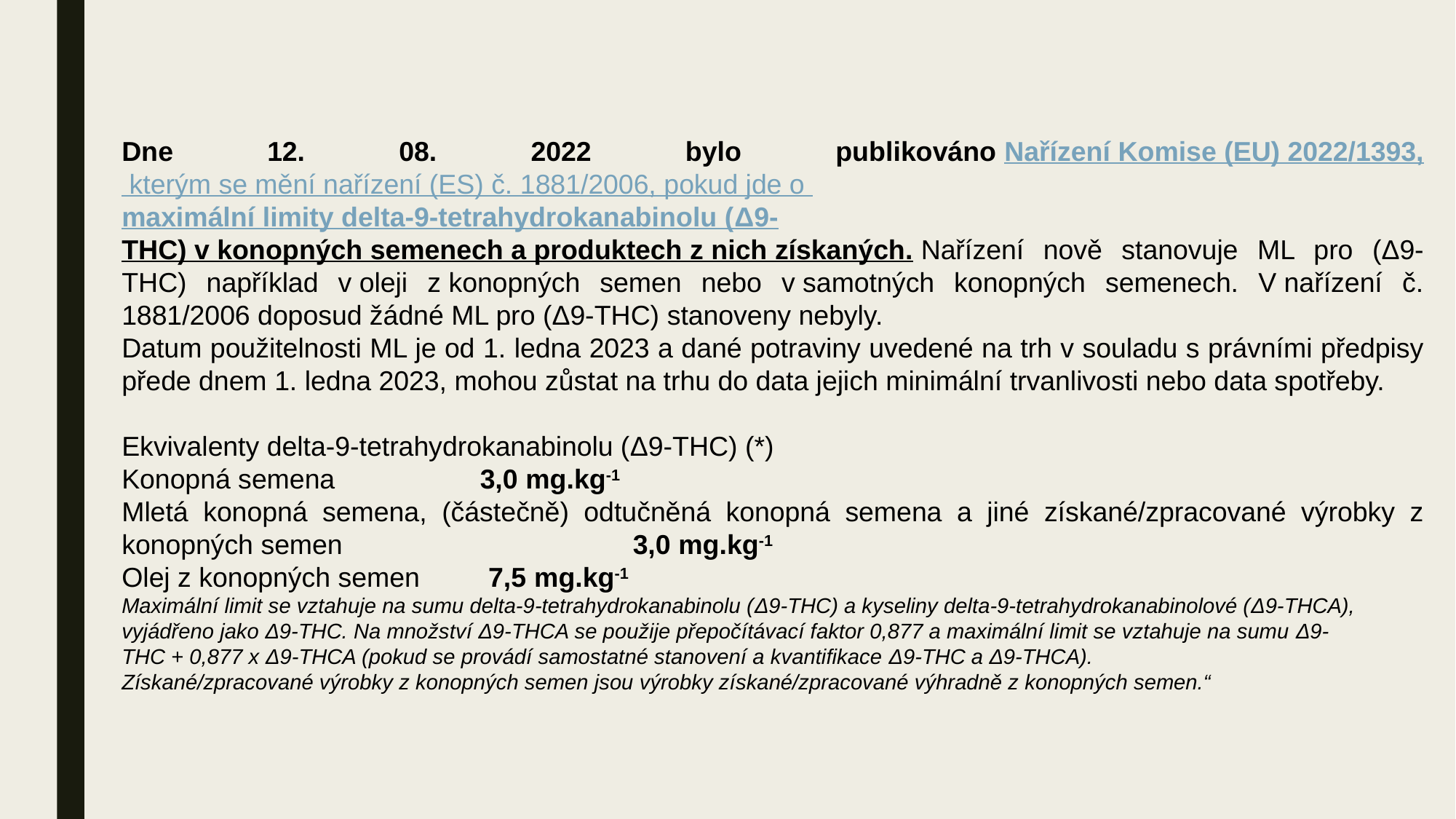

Dne 12. 08. 2022 bylo publikováno Nařízení Komise (EU) 2022/1393, kterým se mění nařízení (ES) č. 1881/2006, pokud jde o maximální limity delta-9-tetrahydrokanabinolu (Δ9-THC) v konopných semenech a produktech z nich získaných. Nařízení nově stanovuje ML pro (Δ9-THC) například v oleji z konopných semen nebo v samotných konopných semenech. V nařízení č. 1881/2006 doposud žádné ML pro (Δ9-THC) stanoveny nebyly.
Datum použitelnosti ML je od 1. ledna 2023 a dané potraviny uvedené na trh v souladu s právními předpisy přede dnem 1. ledna 2023, mohou zůstat na trhu do data jejich minimální trvanlivosti nebo data spotřeby.

Ekvivalenty delta-9-tetrahydrokanabinolu (Δ9-THC) (*)
Konopná semena                   3,0 mg.kg-1
Mletá konopná semena, (částečně) odtučněná konopná semena a jiné získané/zpracované výrobky z konopných semen                                      3,0 mg.kg-1
Olej z konopných semen         7,5 mg.kg-1
Maximální limit se vztahuje na sumu delta-9-tetrahydrokanabinolu (Δ9-THC) a kyseliny delta-9-tetrahydrokanabinolové (Δ9-THCA),
vyjádřeno jako Δ9-THC. Na množství Δ9-THCA se použije přepočítávací faktor 0,877 a maximální limit se vztahuje na sumu Δ9-
THC + 0,877 x Δ9-THCA (pokud se provádí samostatné stanovení a kvantifikace Δ9-THC a Δ9-THCA).
Získané/zpracované výrobky z konopných semen jsou výrobky získané/zpracované výhradně z konopných semen.“